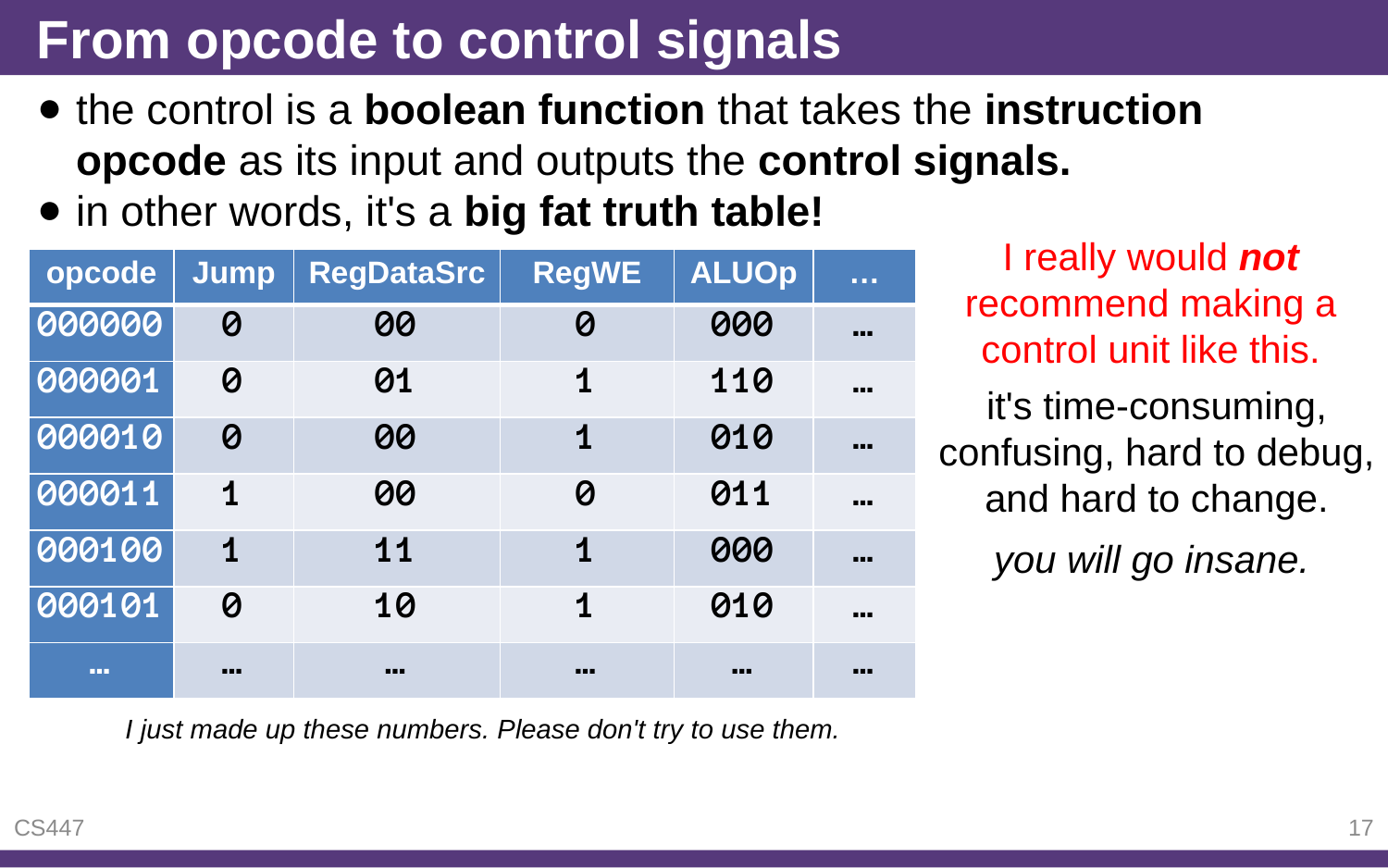

# From opcode to control signals
the control is a boolean function that takes the instruction opcode as its input and outputs the control signals.
in other words, it's a big fat truth table!
I really would not recommend making a control unit like this.
| opcode | Jump | RegDataSrc | RegWE | ALUOp | … |
| --- | --- | --- | --- | --- | --- |
| 000000 | 0 | 00 | 0 | 000 | … |
| 000001 | 0 | 01 | 1 | 110 | … |
| 000010 | 0 | 00 | 1 | 010 | … |
| 000011 | 1 | 00 | 0 | 011 | … |
| 000100 | 1 | 11 | 1 | 000 | … |
| 000101 | 0 | 10 | 1 | 010 | … |
| … | … | … | … | … | … |
it's time-consuming, confusing, hard to debug, and hard to change.
you will go insane.
I just made up these numbers. Please don't try to use them.
CS447
17